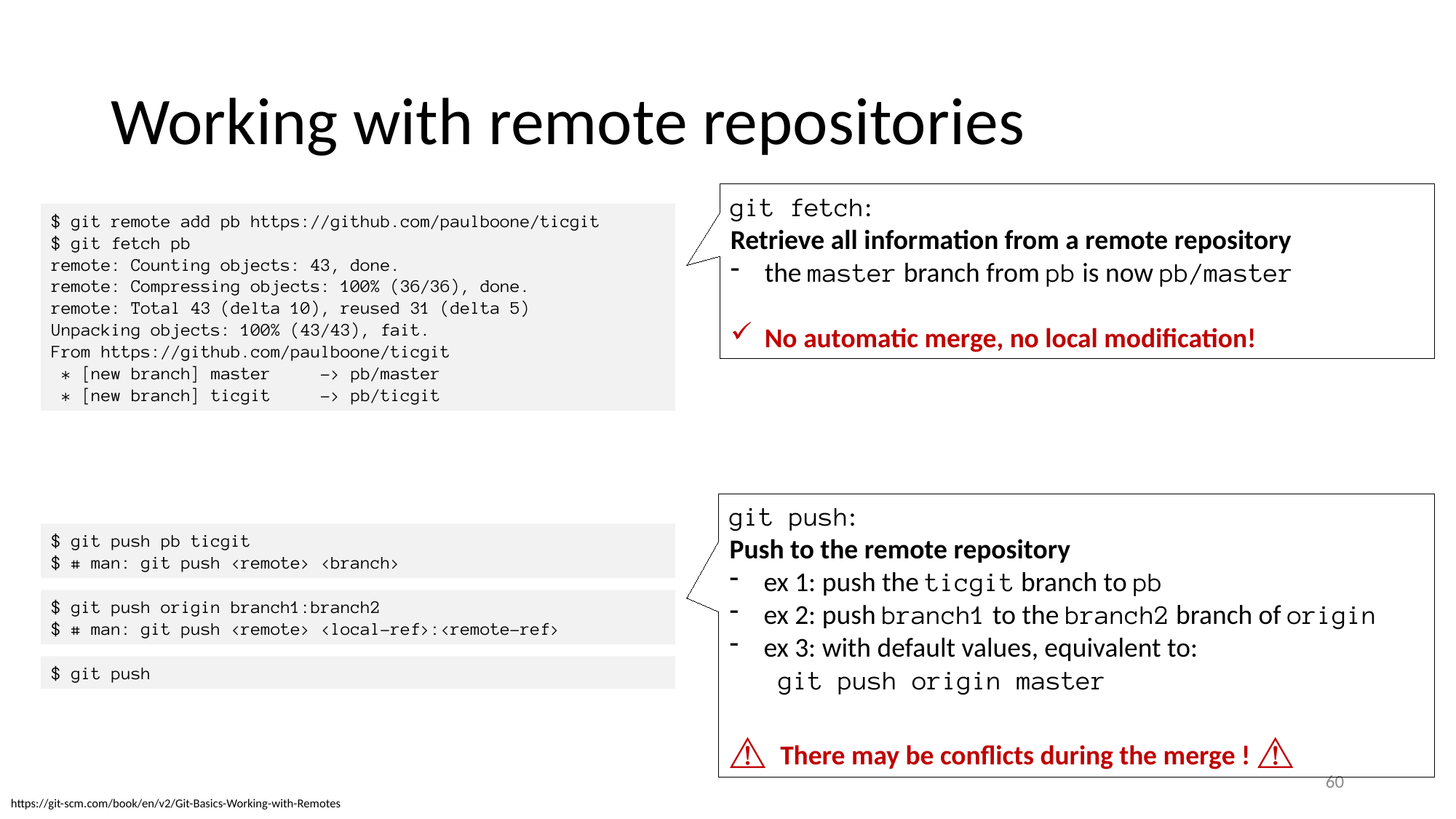

# Working with remote repositories
git fetch:
Retrieve all information from a remote repository
the master branch from pb is now pb/master

No automatic merge, no local modification!
$ git remote add pb https://github.com/paulboone/ticgit
$ git fetch pb
remote: Counting objects: 43, done.
remote: Compressing objects: 100% (36/36), done.
remote: Total 43 (delta 10), reused 31 (delta 5)
Unpacking objects: 100% (43/43), fait.
From https://github.com/paulboone/ticgit
 * [new branch] master     -> pb/master
 * [new branch] ticgit     -> pb/ticgit
git push:
Push to the remote repository
ex 1: push the ticgit branch to pb
ex 2: push branch1 to the branch2 branch of origin
ex 3: with default values, equivalent to:
 git push origin master

⚠  There may be conflicts during the merge ! ⚠
$ git push pb ticgit
$ # man: git push <remote> <branch>
$ git push origin branch1:branch2
$ # man: git push <remote> <local-ref>:<remote-ref>
$ git push
60
https://git-scm.com/book/en/v2/Git-Basics-Working-with-Remotes